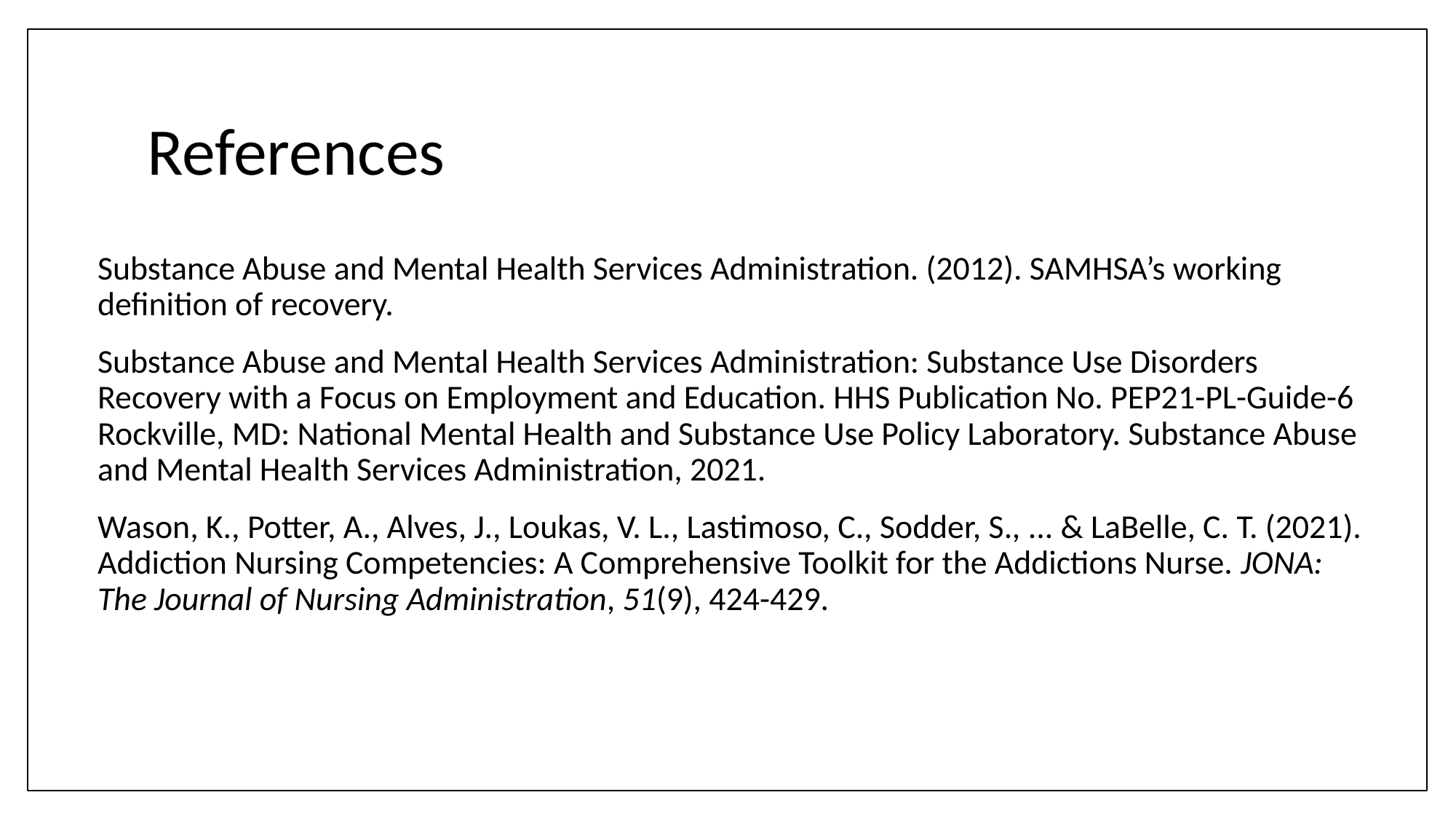

# References
Substance Abuse and Mental Health Services Administration. (2012). SAMHSA’s working definition of recovery.
Substance Abuse and Mental Health Services Administration: Substance Use Disorders Recovery with a Focus on Employment and Education. HHS Publication No. PEP21-PL-Guide-6 Rockville, MD: National Mental Health and Substance Use Policy Laboratory. Substance Abuse and Mental Health Services Administration, 2021.
Wason, K., Potter, A., Alves, J., Loukas, V. L., Lastimoso, C., Sodder, S., ... & LaBelle, C. T. (2021). Addiction Nursing Competencies: A Comprehensive Toolkit for the Addictions Nurse. JONA: The Journal of Nursing Administration, 51(9), 424-429.